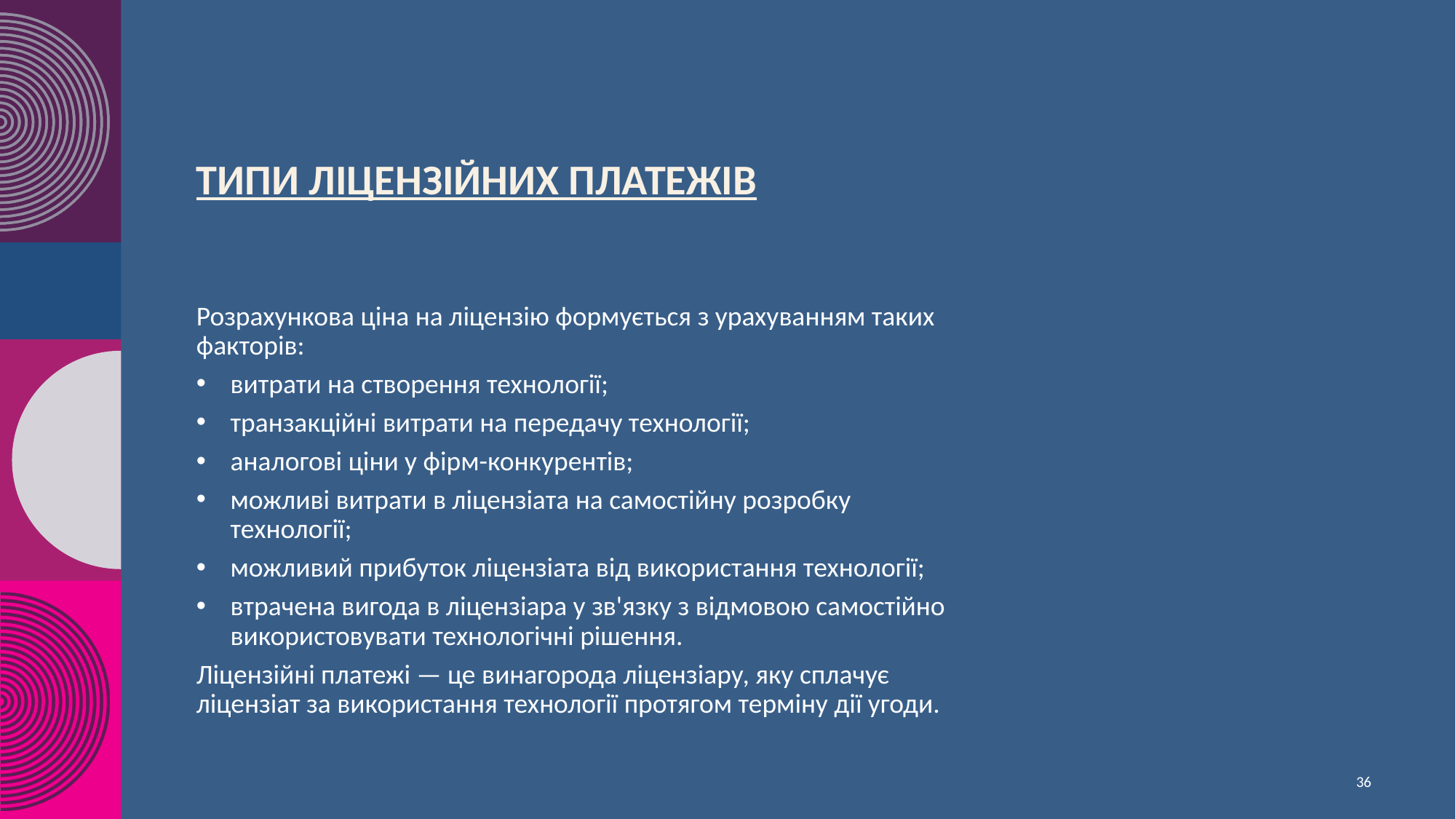

# Типи ліцензійних платежів
Розрахункова ціна на ліцензію формується з урахуванням таких факторів:
витрати на створення технології;
транзакційні витрати на передачу технології;
аналогові ціни у фірм-конкурентів;
можливі витрати в ліцензіата на самостійну розробку технології;
можливий прибуток ліцензіата від використання технології;
втрачена вигода в ліцензіара у зв'язку з відмовою самостійно використовувати технологічні рішення.
Ліцензійні платежі — це винагорода ліцензіару, яку сплачує ліцензіат за використання технології протягом терміну дії угоди.

36